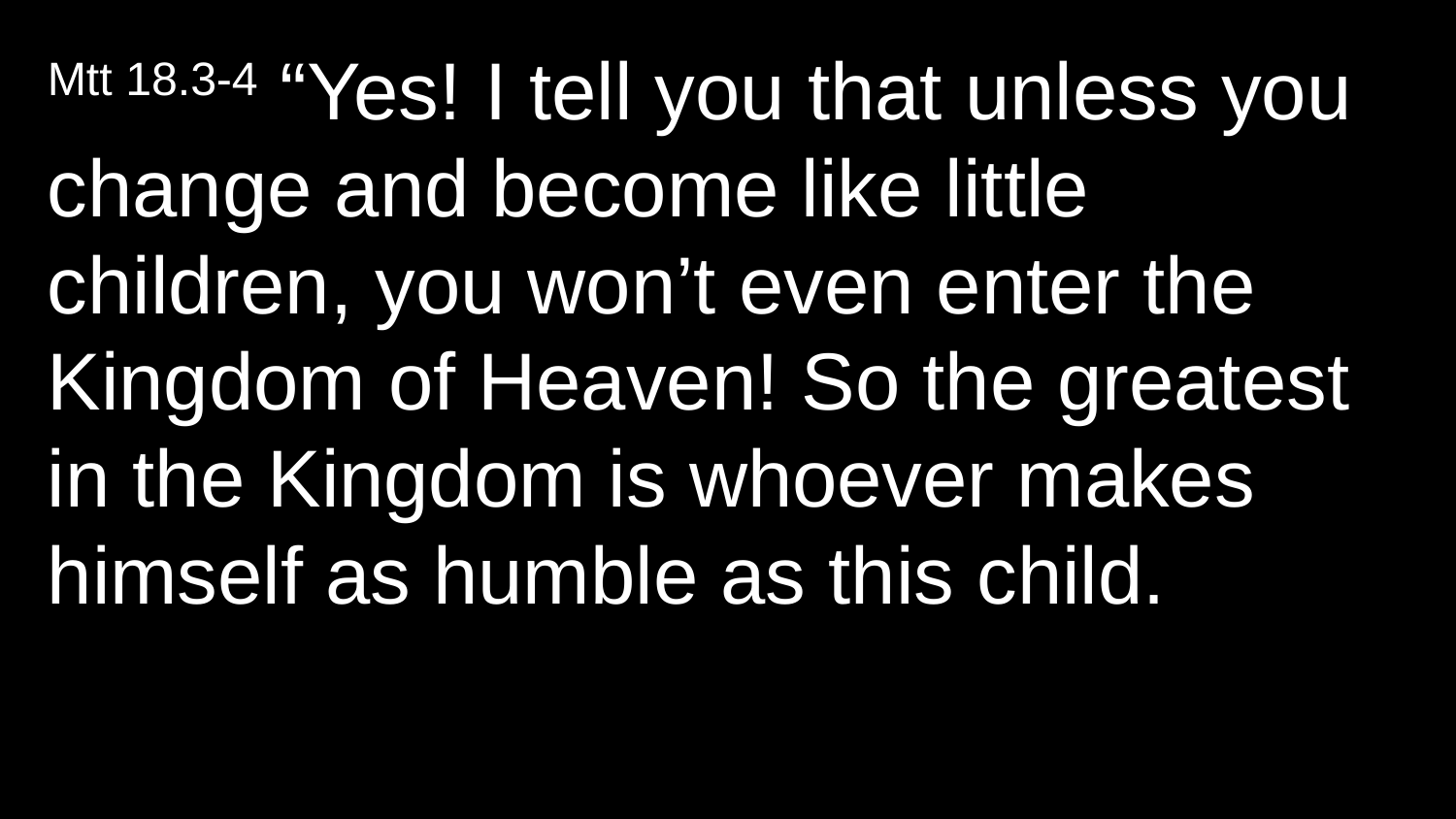

Mtt 18.3-4 “Yes! I tell you that unless you change and become like little children, you won’t even enter the Kingdom of Heaven! So the greatest in the Kingdom is whoever makes himself as humble as this child.